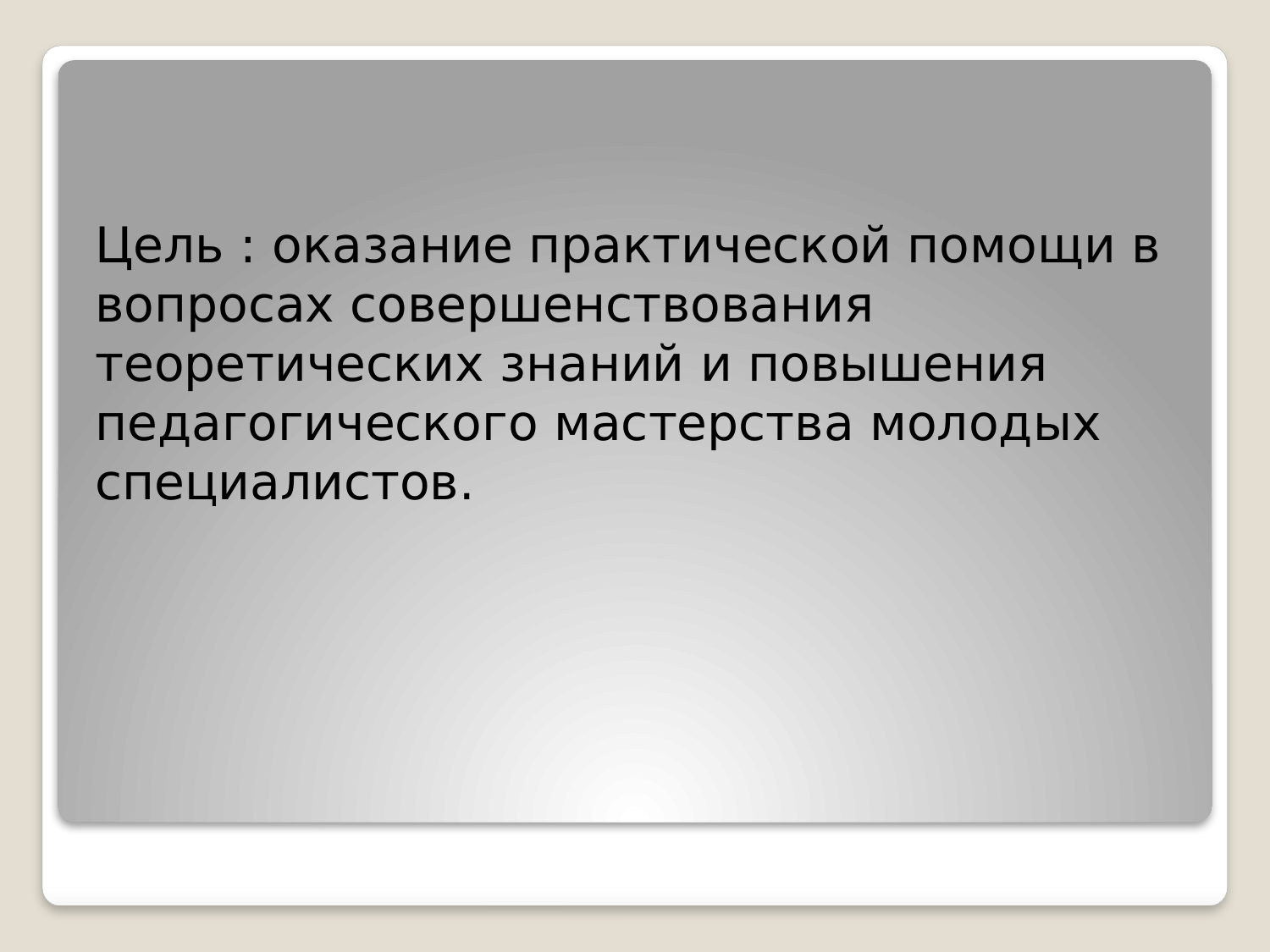

Цель : оказание практической помощи в вопросах совершенствования теоретических знаний и повышения педагогического мастерства молодых специалистов.